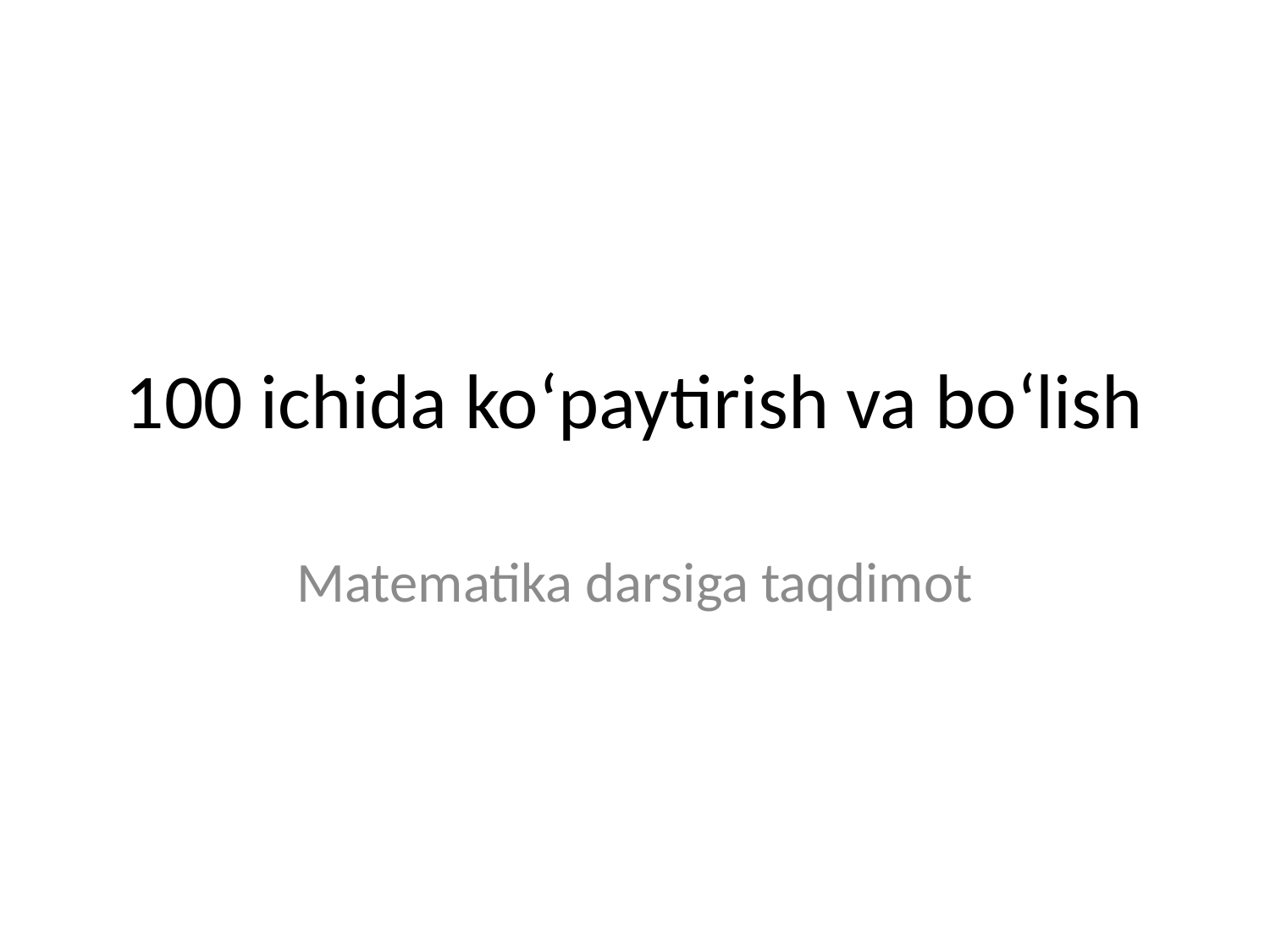

# 100 ichida ko‘paytirish va bo‘lish
Matematika darsiga taqdimot